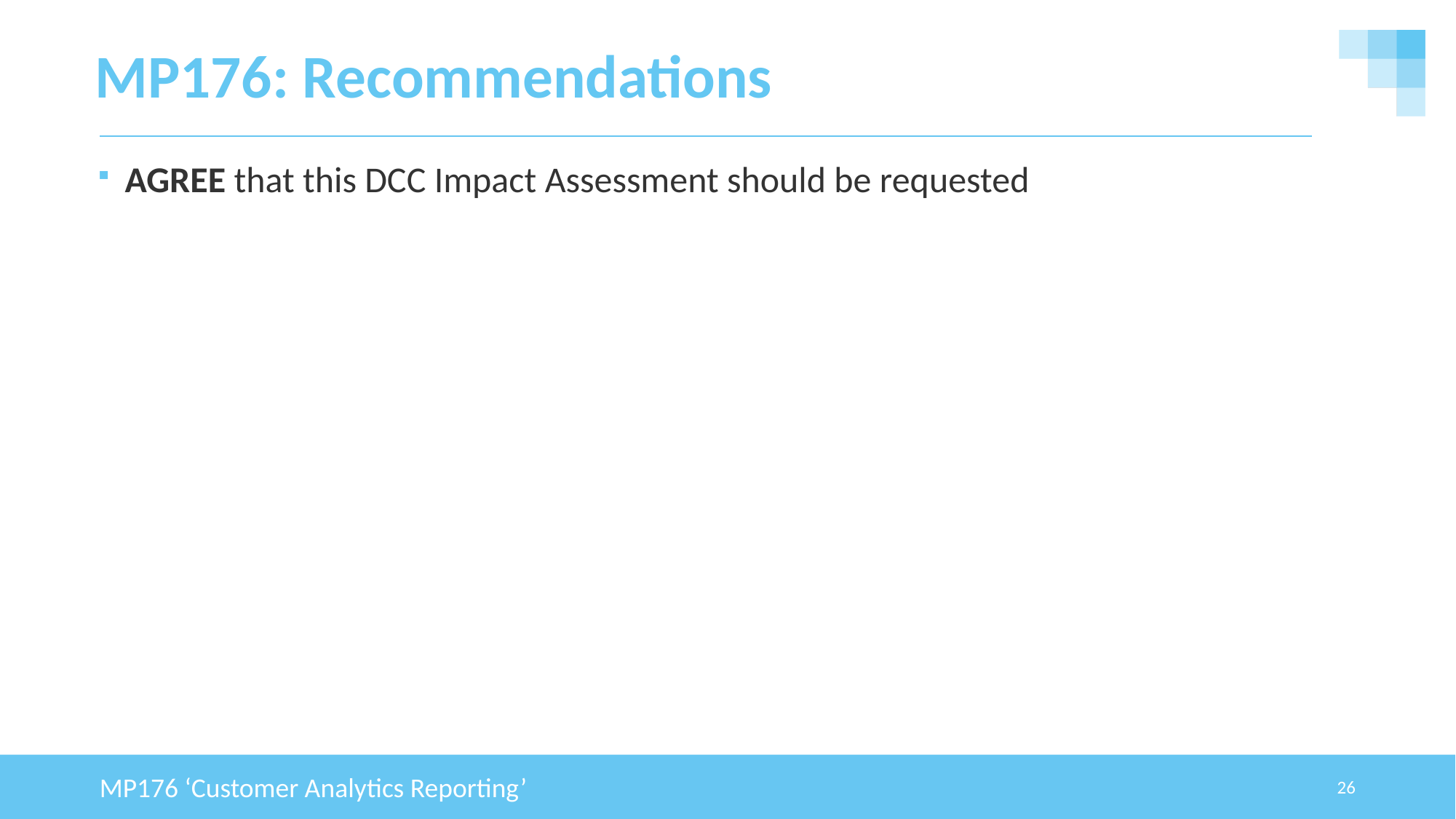

# MP176: Recommendations
AGREE that this DCC Impact Assessment should be requested
MP176 ‘Customer Analytics Reporting’
26